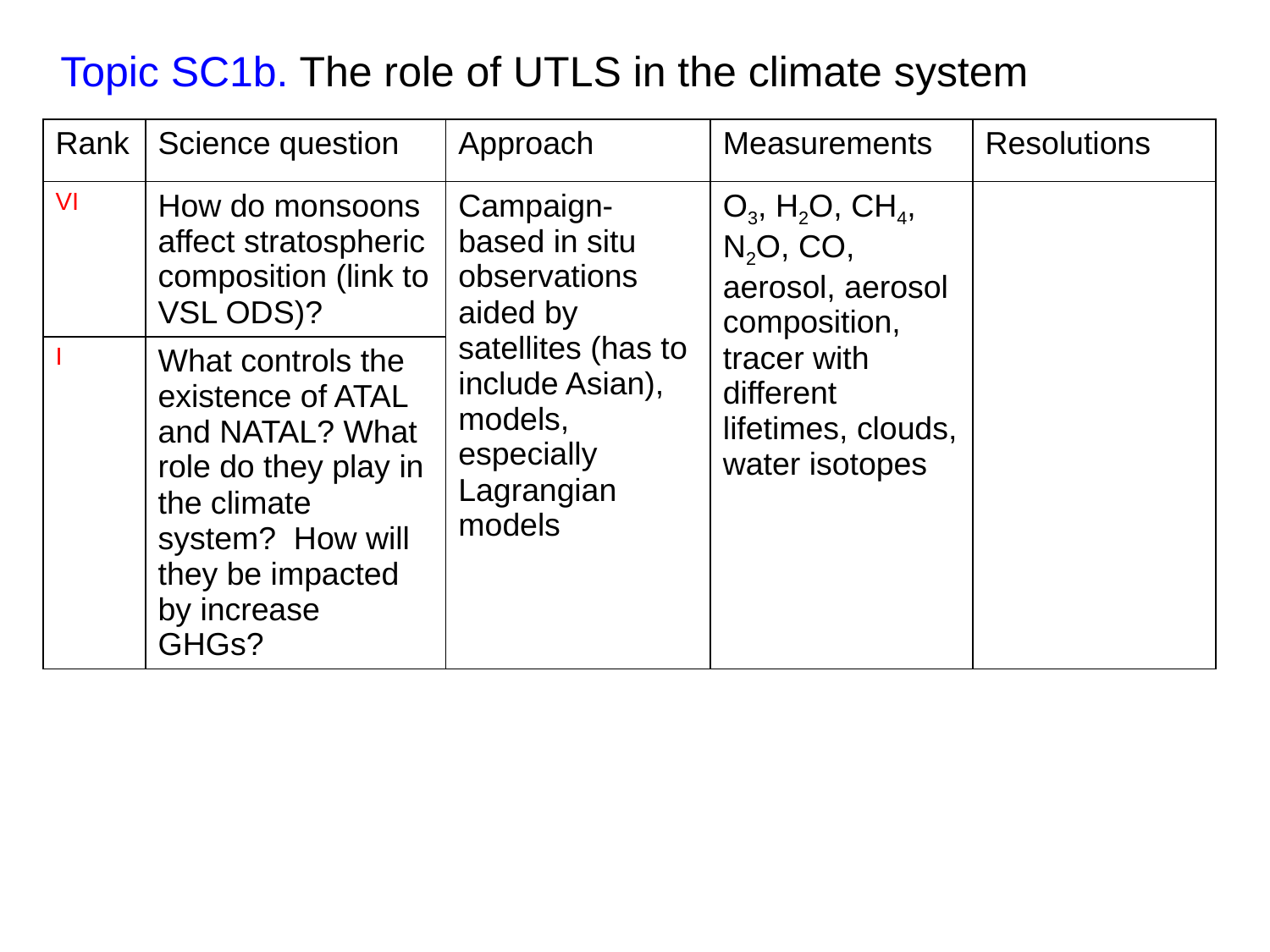

Topic SC1b. The role of UTLS in the climate system
| Rank | Science question | Approach | Measurements | Resolutions |
| --- | --- | --- | --- | --- |
| VI | How do monsoons affect stratospheric composition (link to VSL ODS)? | Campaign-based in situ observations aided by satellites (has to include Asian), models, especially Lagrangian models | O3, H2O, CH4, N2O, CO, aerosol, aerosol composition, tracer with different lifetimes, clouds, water isotopes |  |
| I | What controls the existence of ATAL and NATAL? What role do they play in the climate system? How will they be impacted by increase GHGs? |  |  |  |